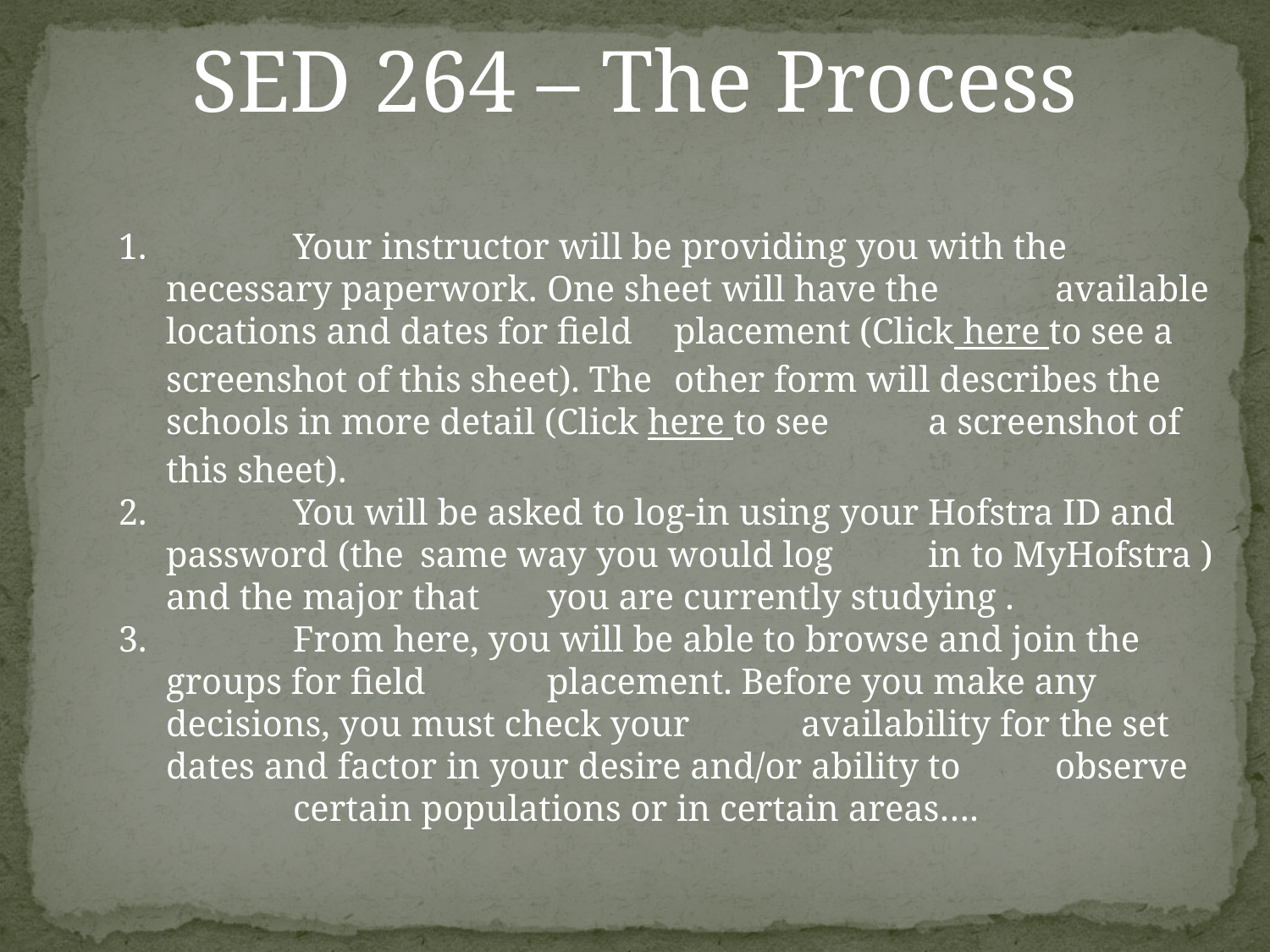

SED 264 – The Process

	Your instructor will be providing you with the necessary paperwork. 	One sheet will have the 	available locations and dates for field 	placement (Click here to see a screenshot of this sheet). The 	other form will describes the schools in more detail (Click here to see 	a screenshot of this sheet).
	You will be asked to log-in using your Hofstra ID and password (the 	same way you would log	in to MyHofstra ) and the major that 	you are currently studying .
	From here, you will be able to browse and join the groups for field 	placement. Before you make any decisions, you must check your 	availability for the set dates and factor in your desire and/or ability to 	observe 	certain populations or in certain areas….